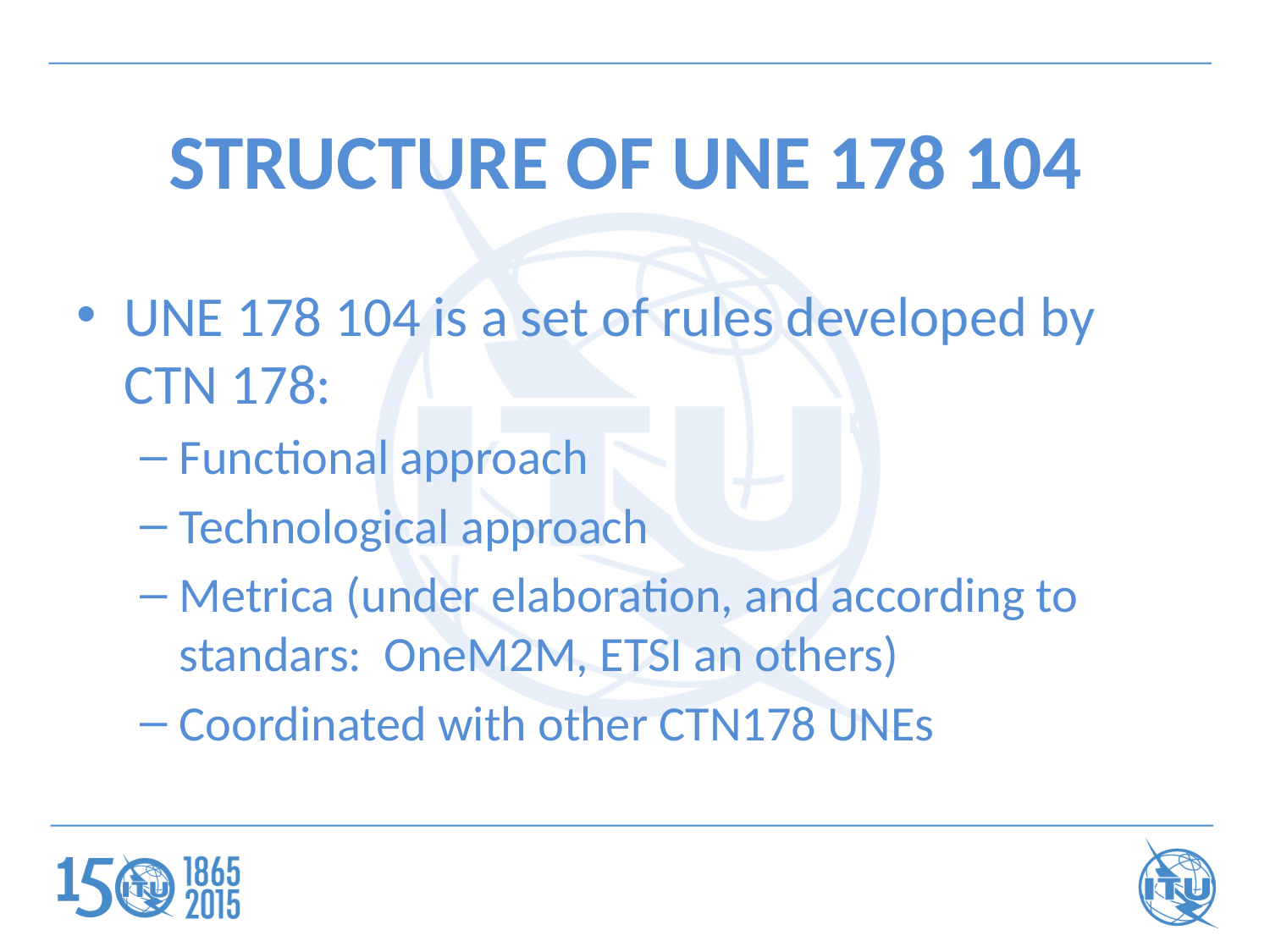

# STRUCTURE OF UNE 178 104
UNE 178 104 is a set of rules developed by CTN 178:
Functional approach
Technological approach
Metrica (under elaboration, and according to standars:  OneM2M, ETSI an others)
Coordinated with other CTN178 UNEs